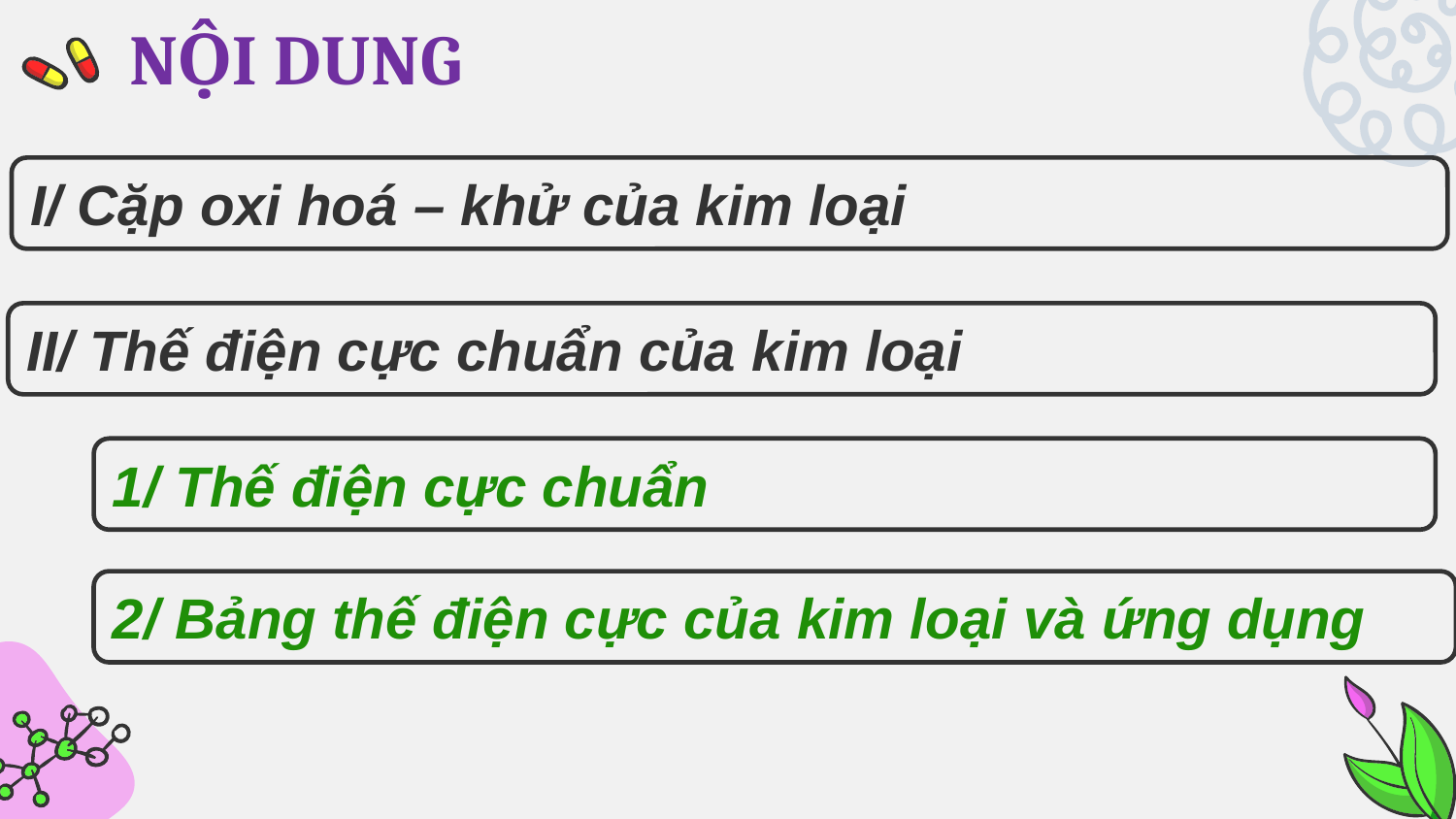

# NỘI DUNG
I/ Cặp oxi hoá – khử của kim loại
II/ Thế điện cực chuẩn của kim loại
1/ Thế điện cực chuẩn
2/ Bảng thế điện cực của kim loại và ứng dụng